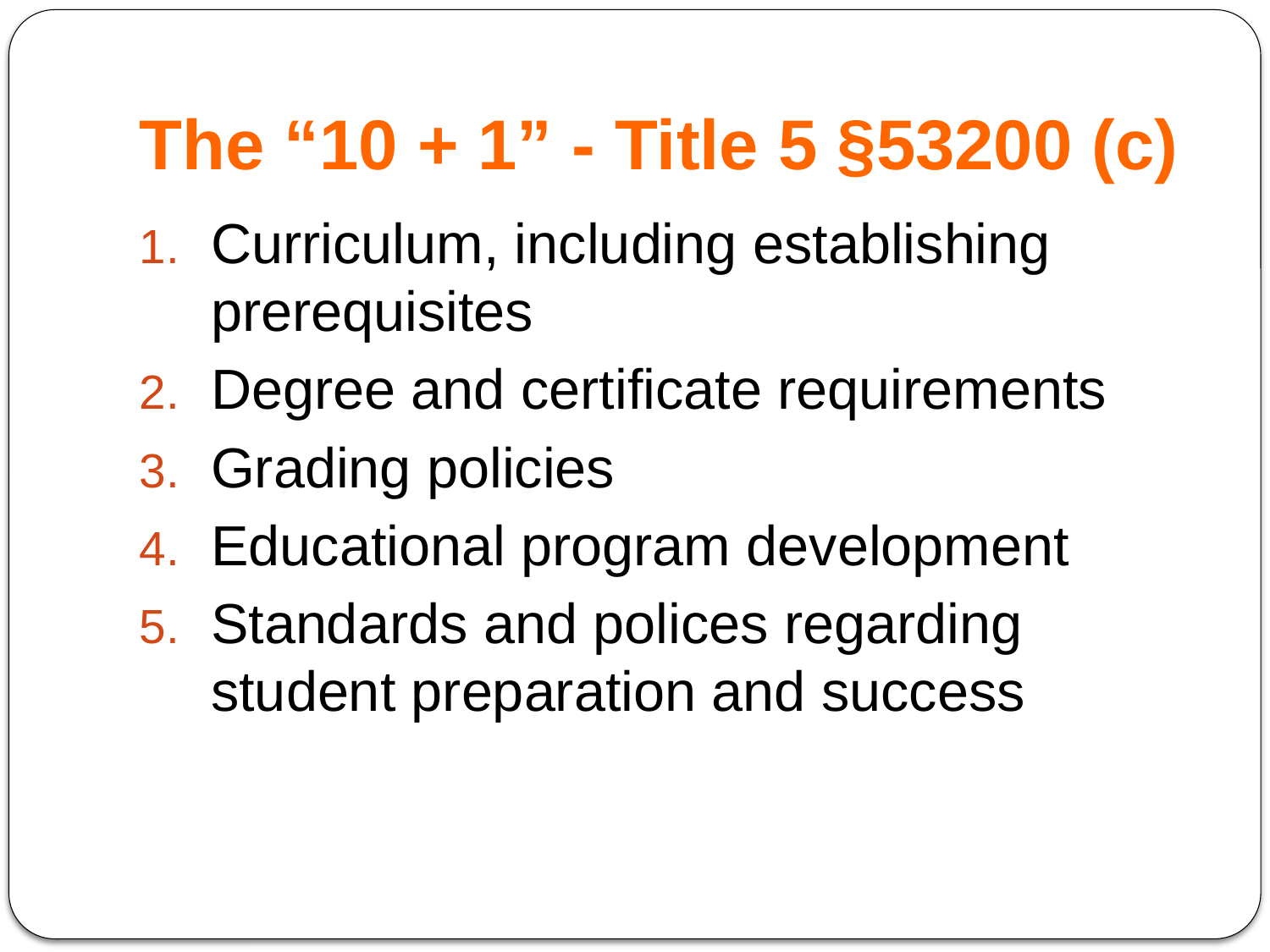

# The “10 + 1” - Title 5 §53200 (c)
Curriculum, including establishing prerequisites
Degree and certificate requirements
Grading policies
Educational program development
Standards and polices regarding student preparation and success